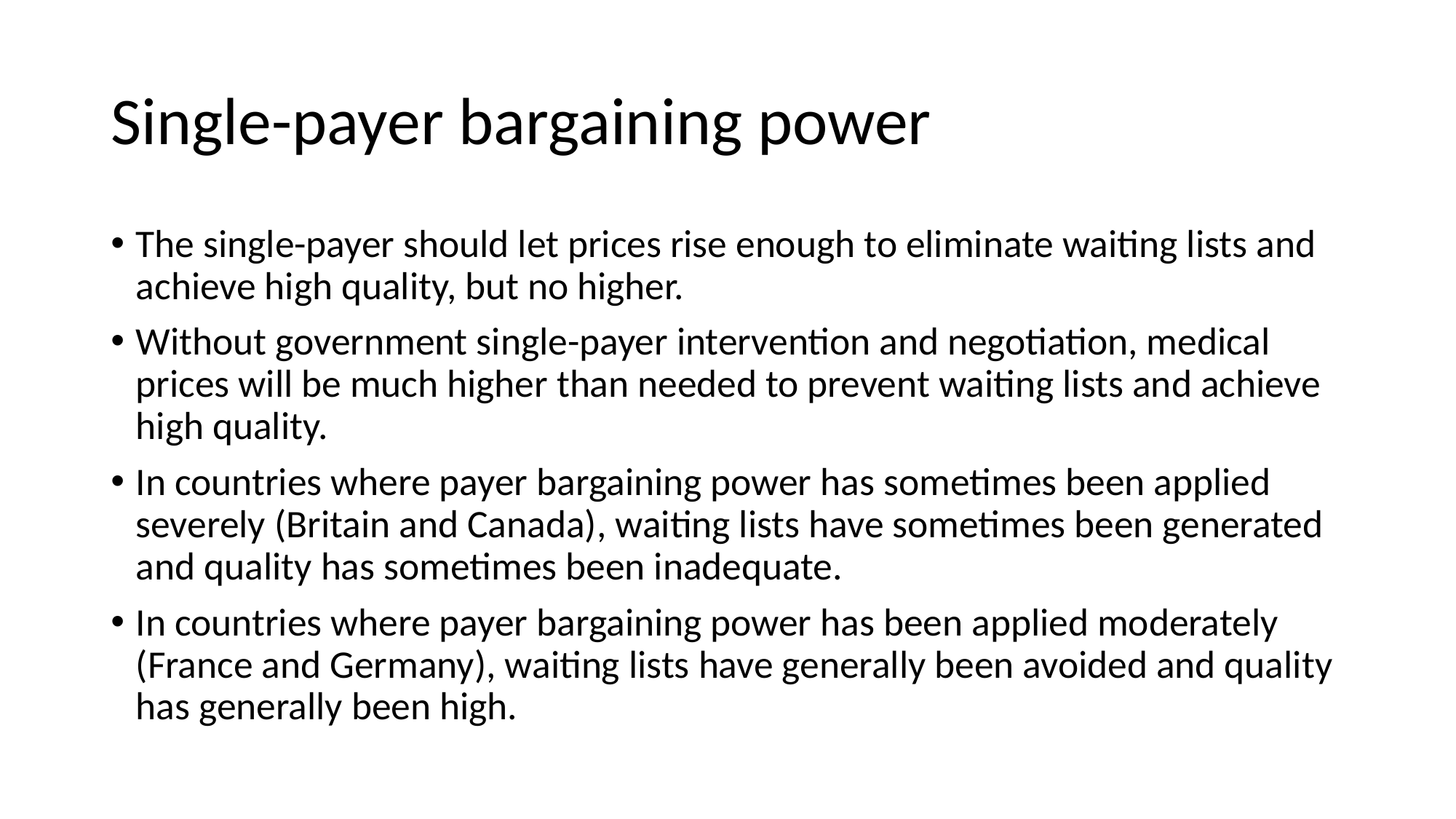

# Single-payer bargaining power
The single-payer should let prices rise enough to eliminate waiting lists and achieve high quality, but no higher.
Without government single-payer intervention and negotiation, medical prices will be much higher than needed to prevent waiting lists and achieve high quality.
In countries where payer bargaining power has sometimes been applied severely (Britain and Canada), waiting lists have sometimes been generated and quality has sometimes been inadequate.
In countries where payer bargaining power has been applied moderately (France and Germany), waiting lists have generally been avoided and quality has generally been high.